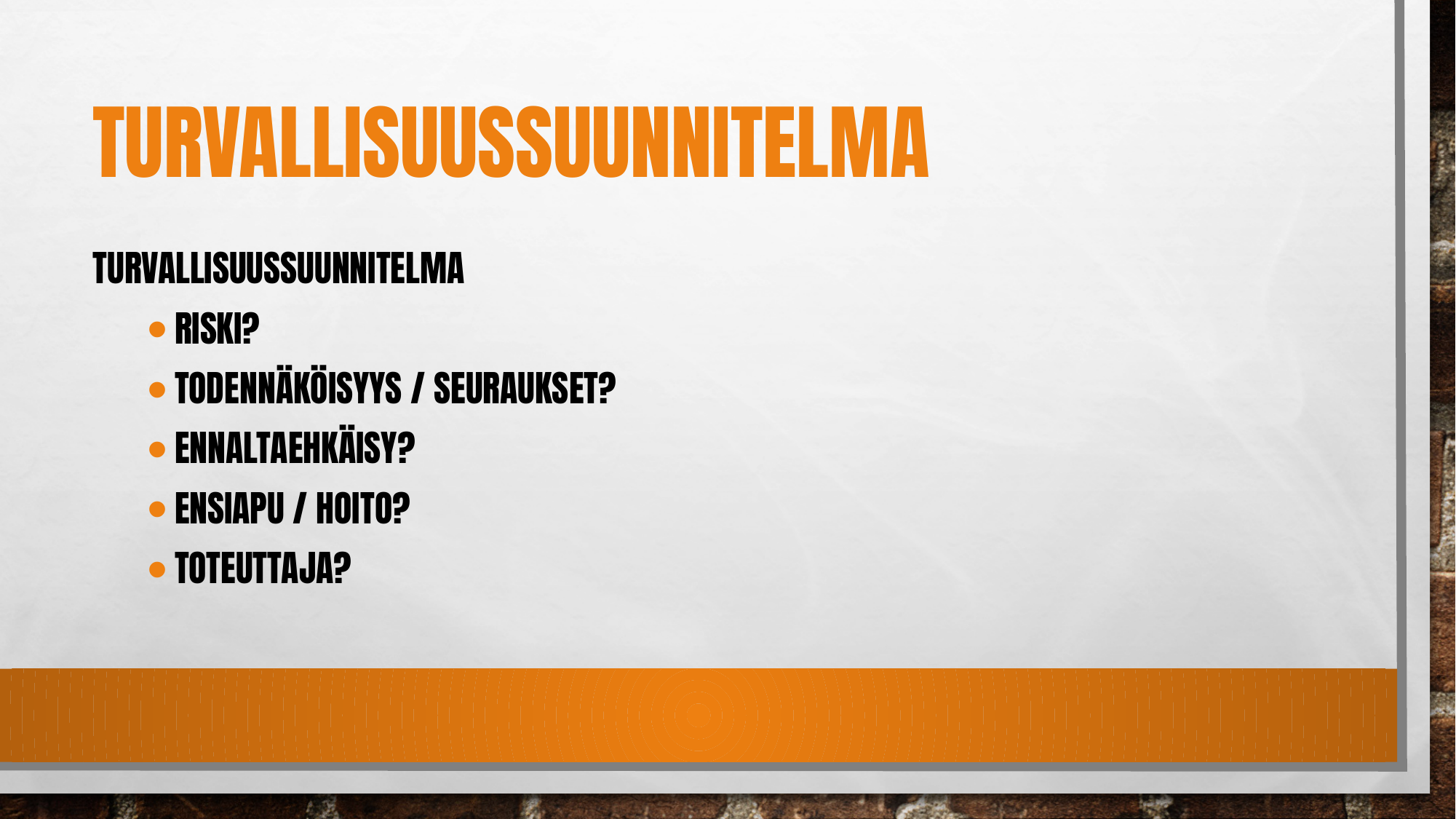

# turvallisuussuunnitelma
Turvallisuussuunnitelma
riski?
Todennäköisyys / seuraukset?
Ennaltaehkäisy?
Ensiapu / hoito?
Toteuttaja?